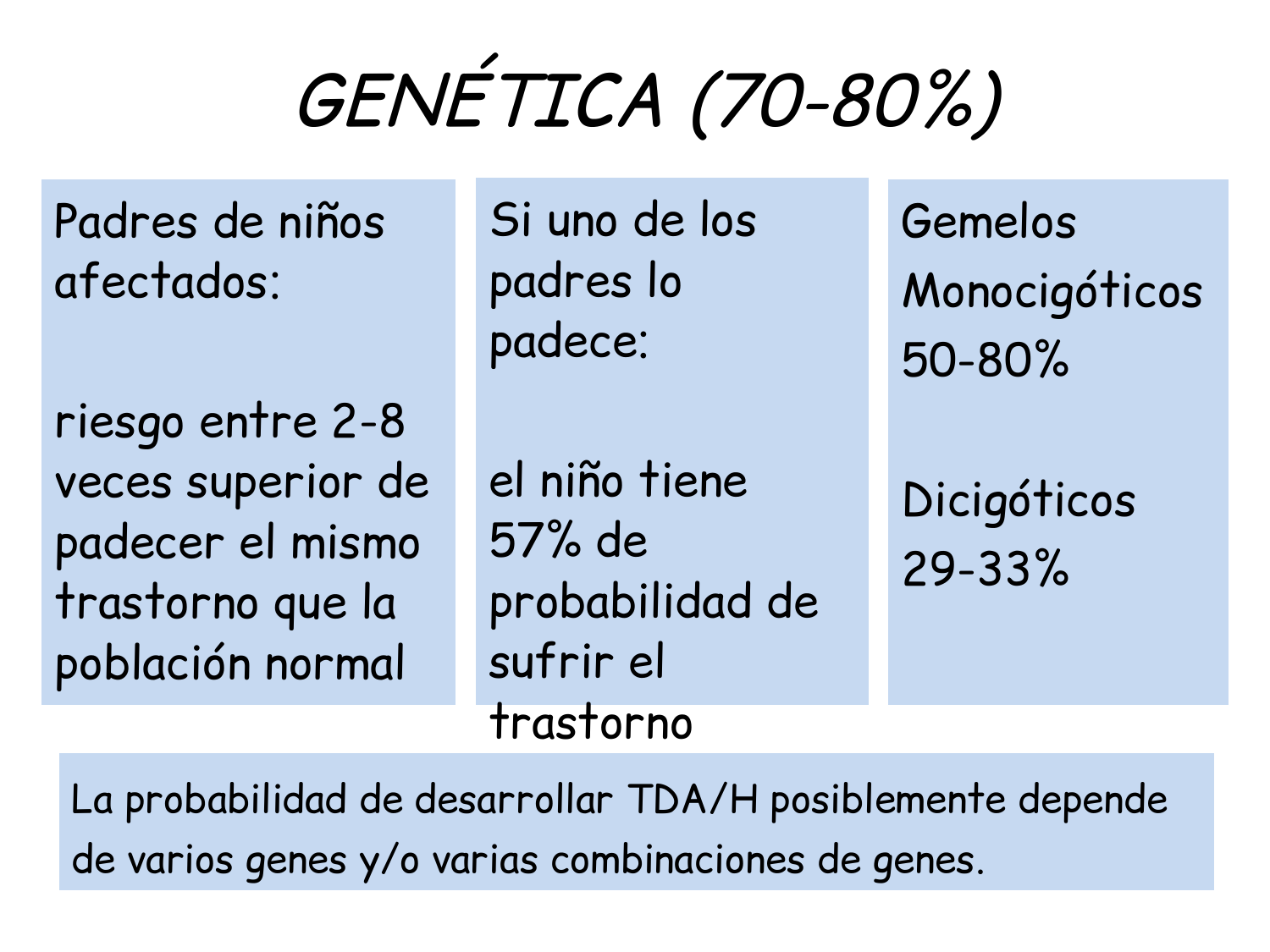

GENÉTICA (70-80%)
Si uno de los padres lo padece:

el niño tiene 57% de probabilidad de sufrir el trastorno
Padres de niños afectados:

riesgo entre 2-8 veces superior de padecer el mismo trastorno que la población normal
Gemelos
Monocigóticos
50-80%

Dicigóticos
29-33%
La probabilidad de desarrollar TDA/H posiblemente depende de varios genes y/o varias combinaciones de genes.